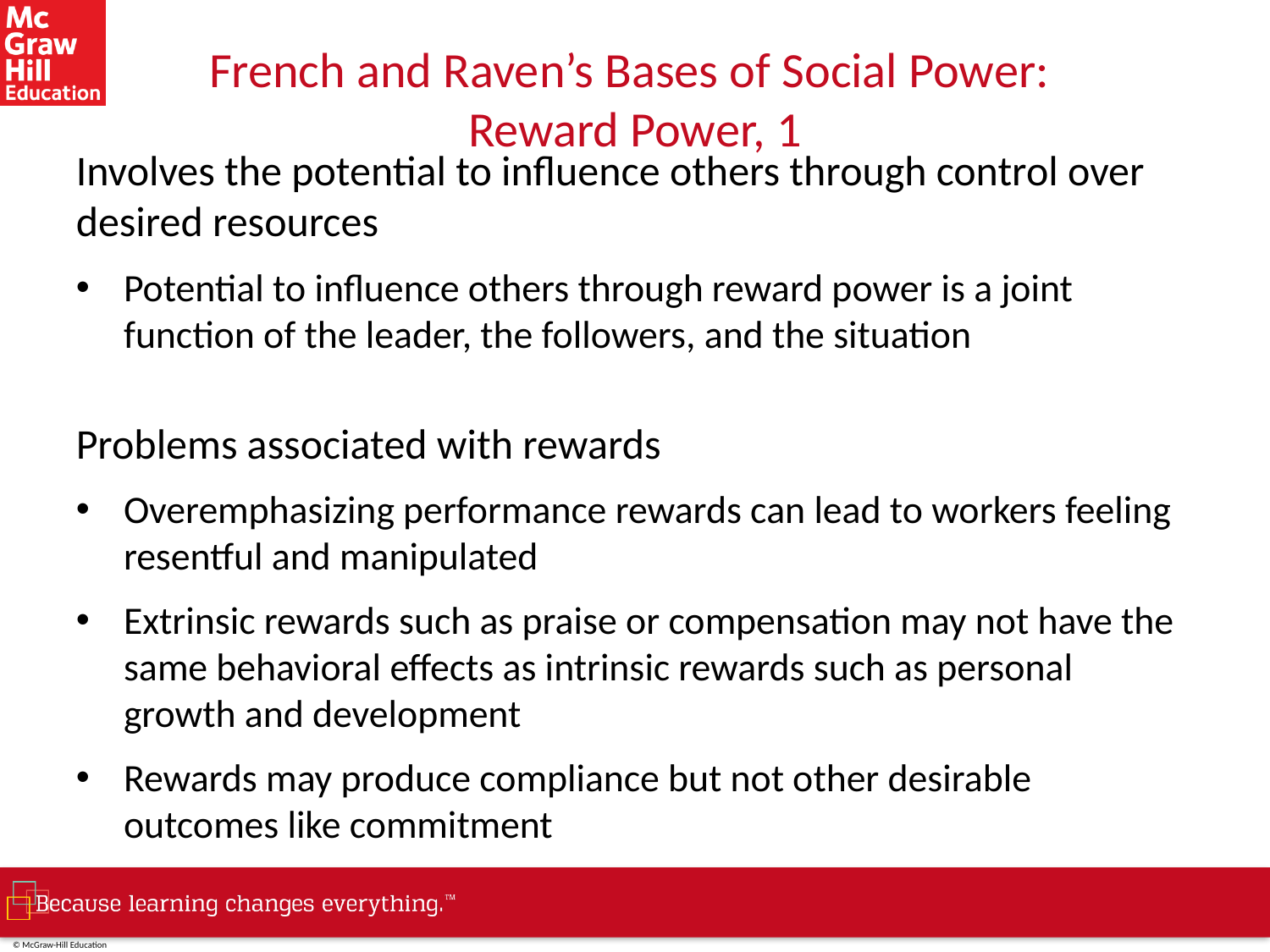

# French and Raven’s Bases of Social Power: Reward Power, 1
Involves the potential to influence others through control over desired resources
Potential to influence others through reward power is a joint function of the leader, the followers, and the situation

Problems associated with rewards
Overemphasizing performance rewards can lead to workers feeling resentful and manipulated
Extrinsic rewards such as praise or compensation may not have the same behavioral effects as intrinsic rewards such as personal growth and development
Rewards may produce compliance but not other desirable outcomes like commitment